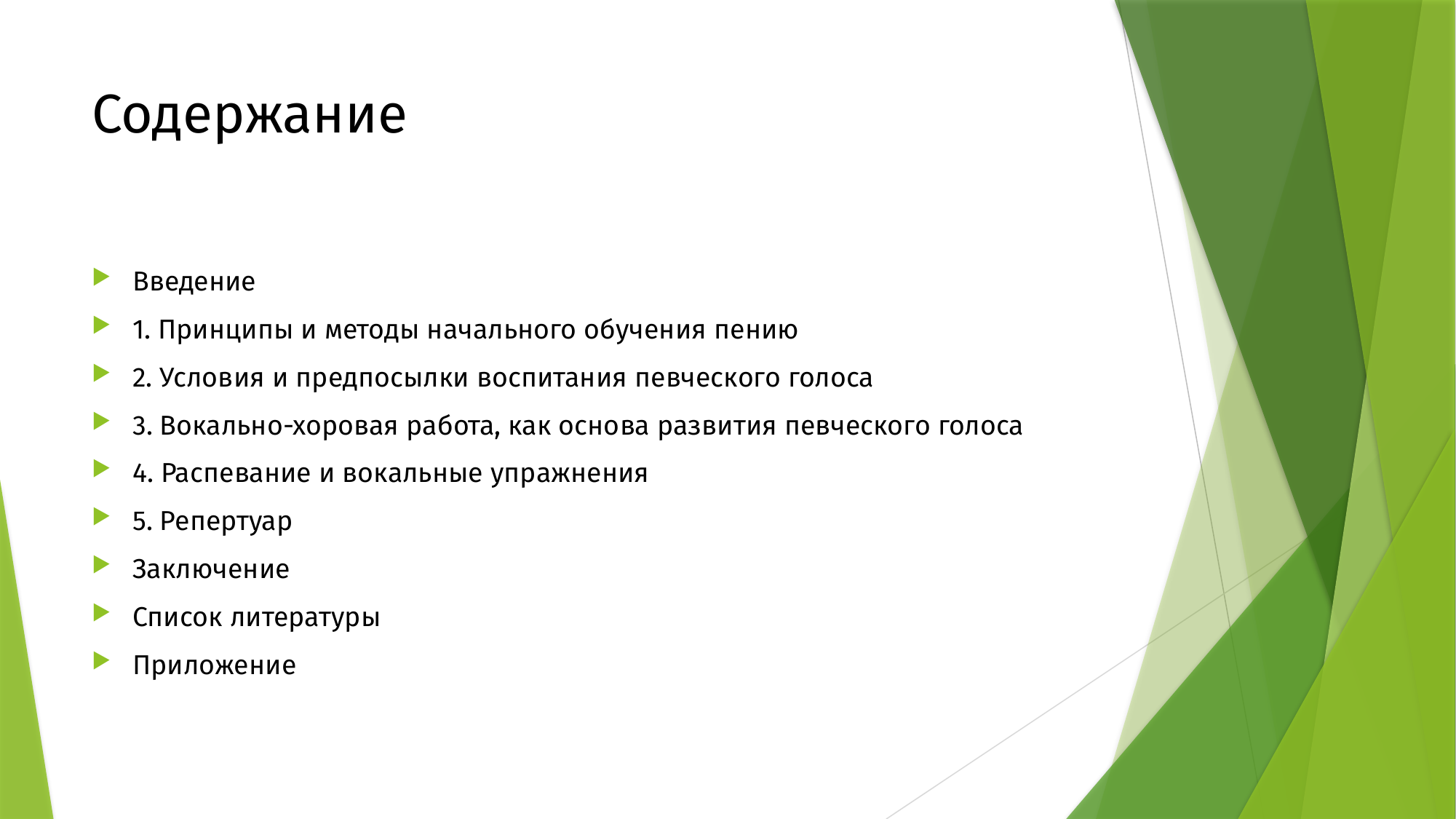

# Содержание
Введение
1. Принципы и методы начального обучения пению
2. Условия и предпосылки воспитания певческого голоса
3. Вокально-хоровая работа, как основа развития певческого голоса
4. Распевание и вокальные упражнения
5. Репертуар
Заключение
Список литературы
Приложение